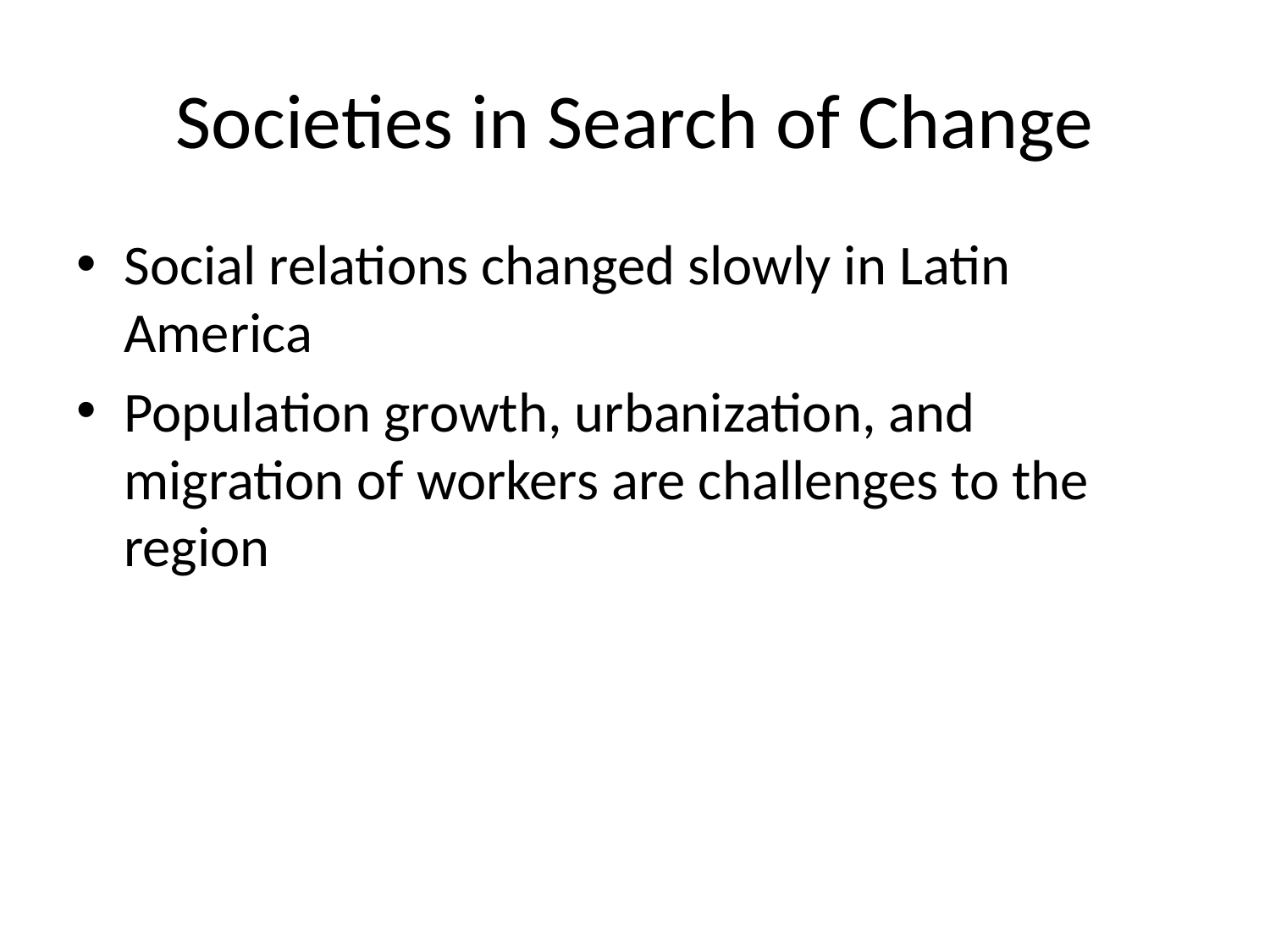

# Societies in Search of Change
Social relations changed slowly in Latin America
Population growth, urbanization, and migration of workers are challenges to the region